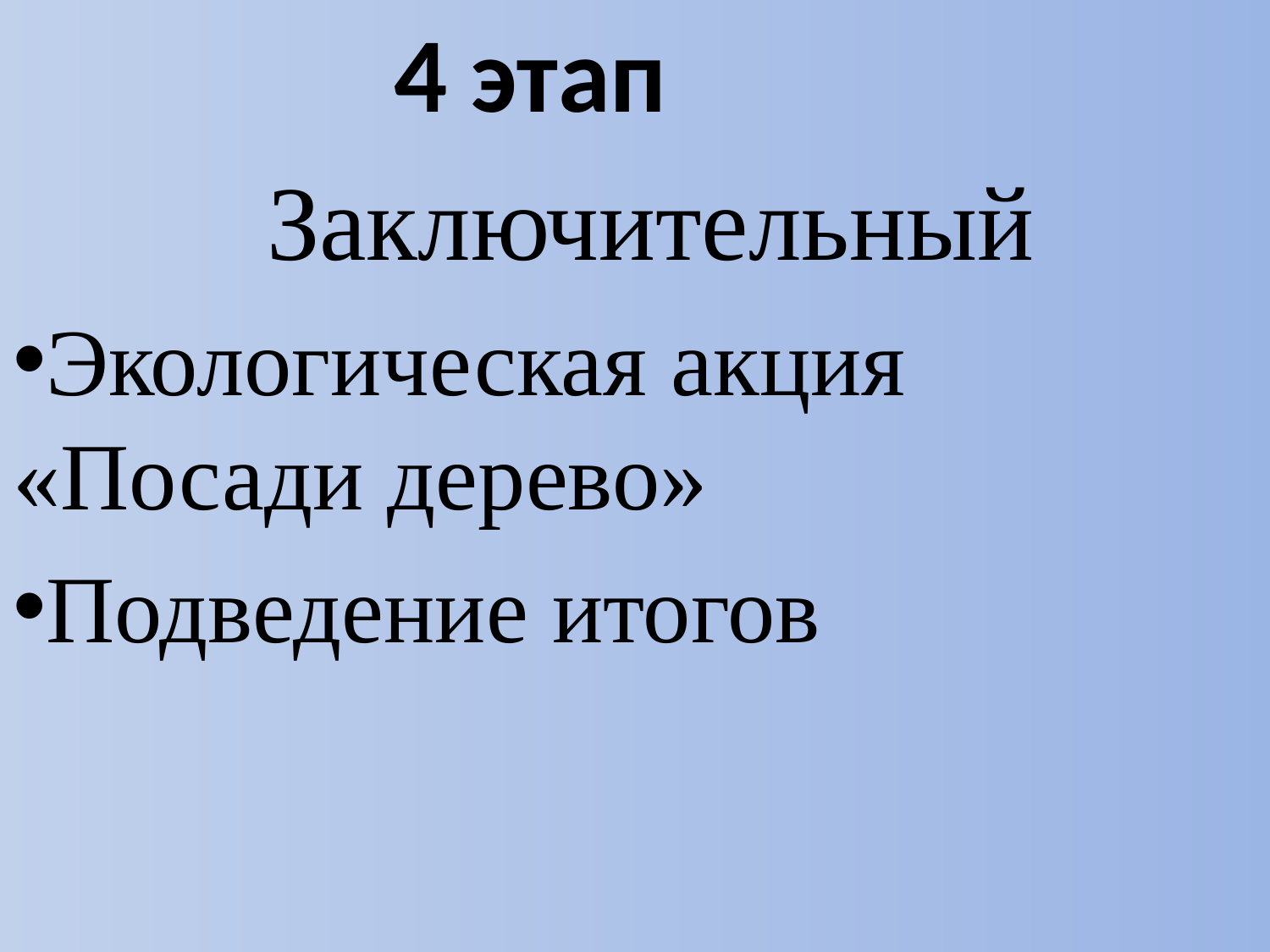

4 этап
		Заключительный
Экологическая акция «Посади дерево»
Подведение итогов